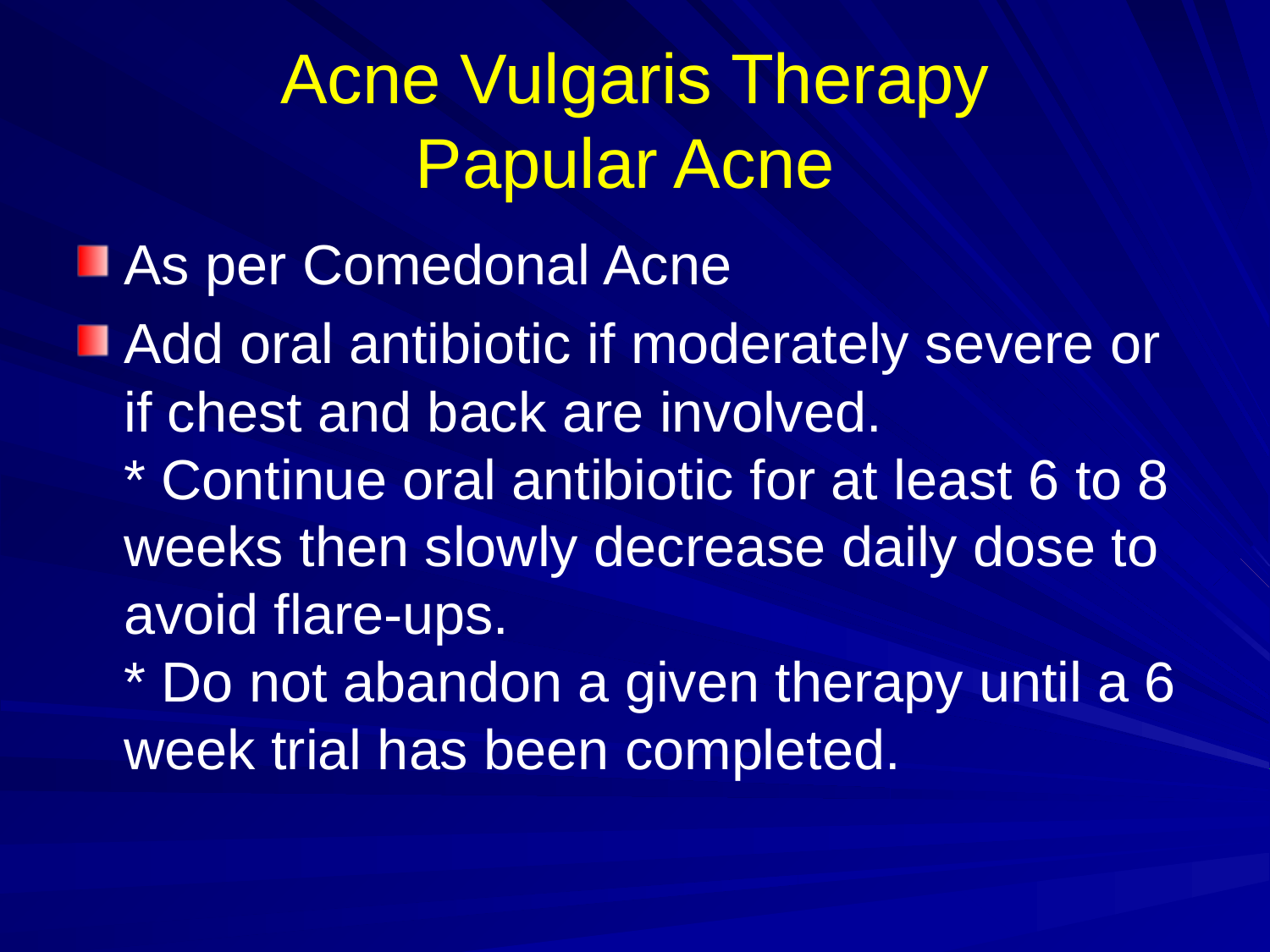

# Acne Vulgaris Therapy Papular Acne
As per Comedonal Acne
Add oral antibiotic if moderately severe or if chest and back are involved.
* Continue oral antibiotic for at least 6 to 8 weeks then slowly decrease daily dose to avoid flare-ups.
* Do not abandon a given therapy until a 6 week trial has been completed.